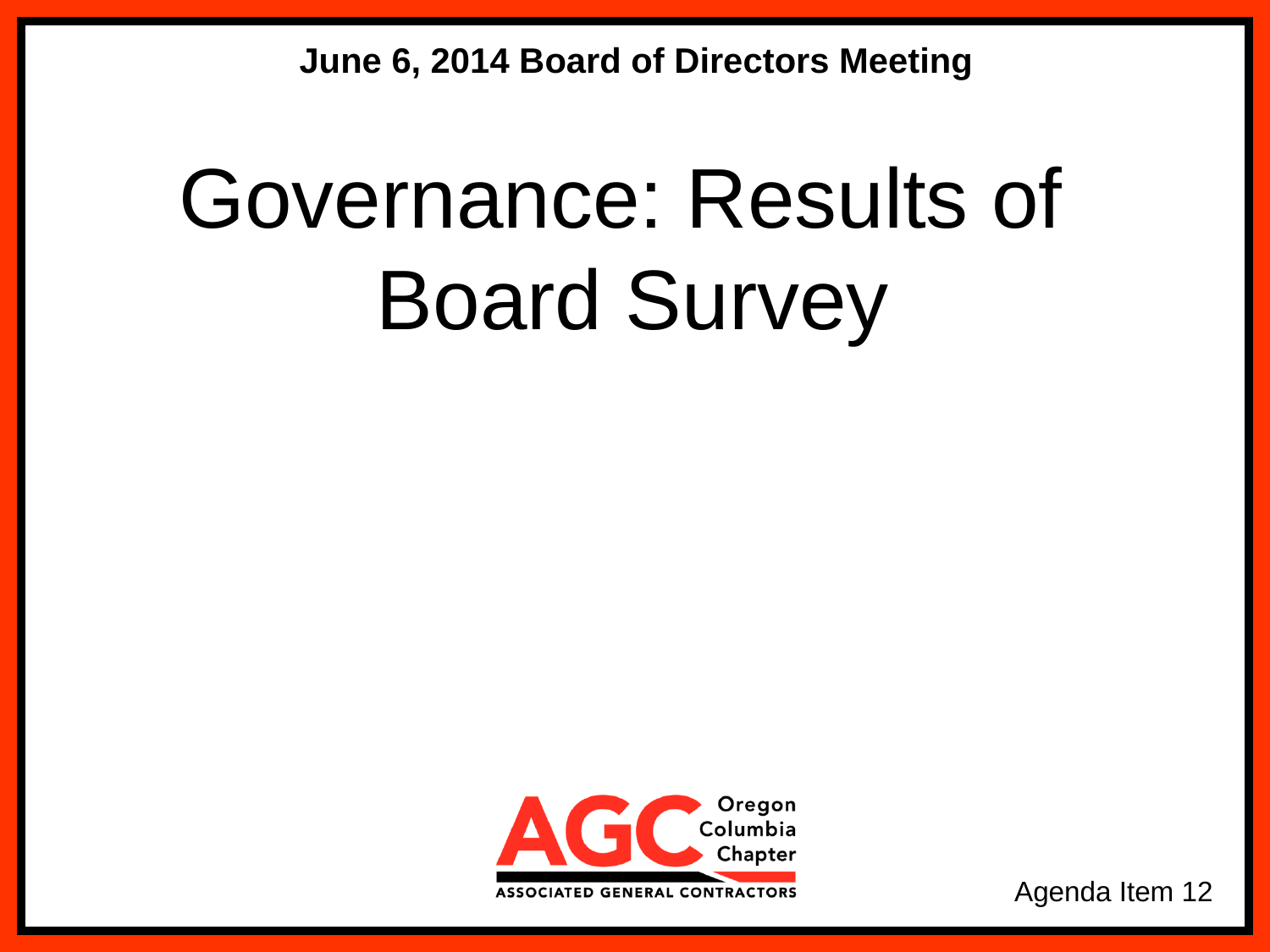

June 6, 2014 Board of Directors Meeting
Governance: Results of
Board Survey

Agenda Item 12